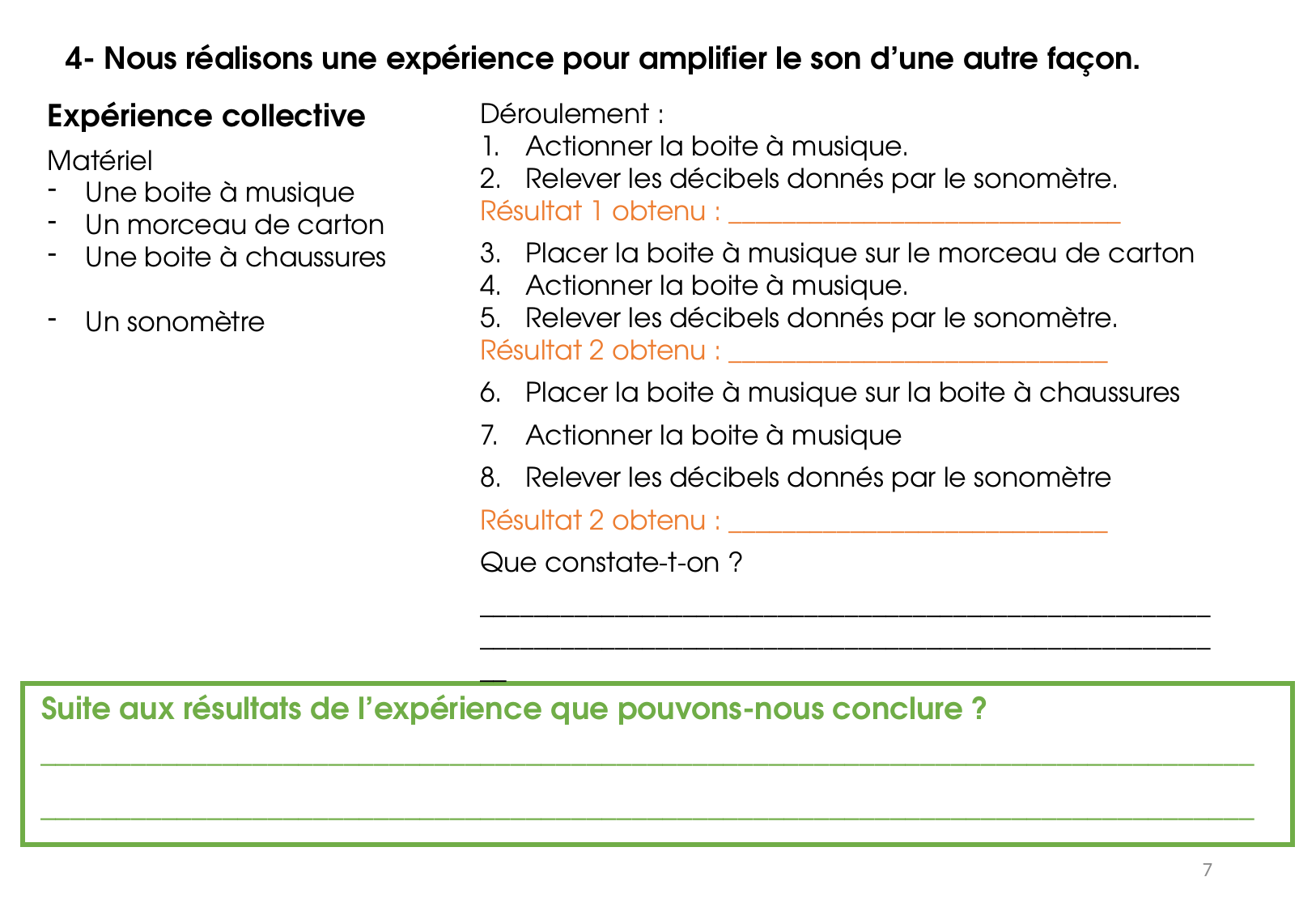

4- Nous réalisons une expérience pour amplifier le son d’une autre façon.
Expérience collective
Matériel
Une boite à musique
Un morceau de carton
Une boite à chaussures
Un sonomètre

Déroulement :
Actionner la boite à musique.
Relever les décibels donnés par le sonomètre.
Résultat 1 obtenu : _____________________________
Placer la boite à musique sur le morceau de carton
Actionner la boite à musique.
Relever les décibels donnés par le sonomètre.
Résultat 2 obtenu : ____________________________
Placer la boite à musique sur la boite à chaussures
Actionner la boite à musique
Relever les décibels donnés par le sonomètre
Résultat 2 obtenu : ____________________________
Que constate-t-on ?
______________________________________________________________________________________________________________

Suite aux résultats de l’expérience que pouvons-nous conclure ?
________________________________________________________________________________________________________________________________________________________________
7